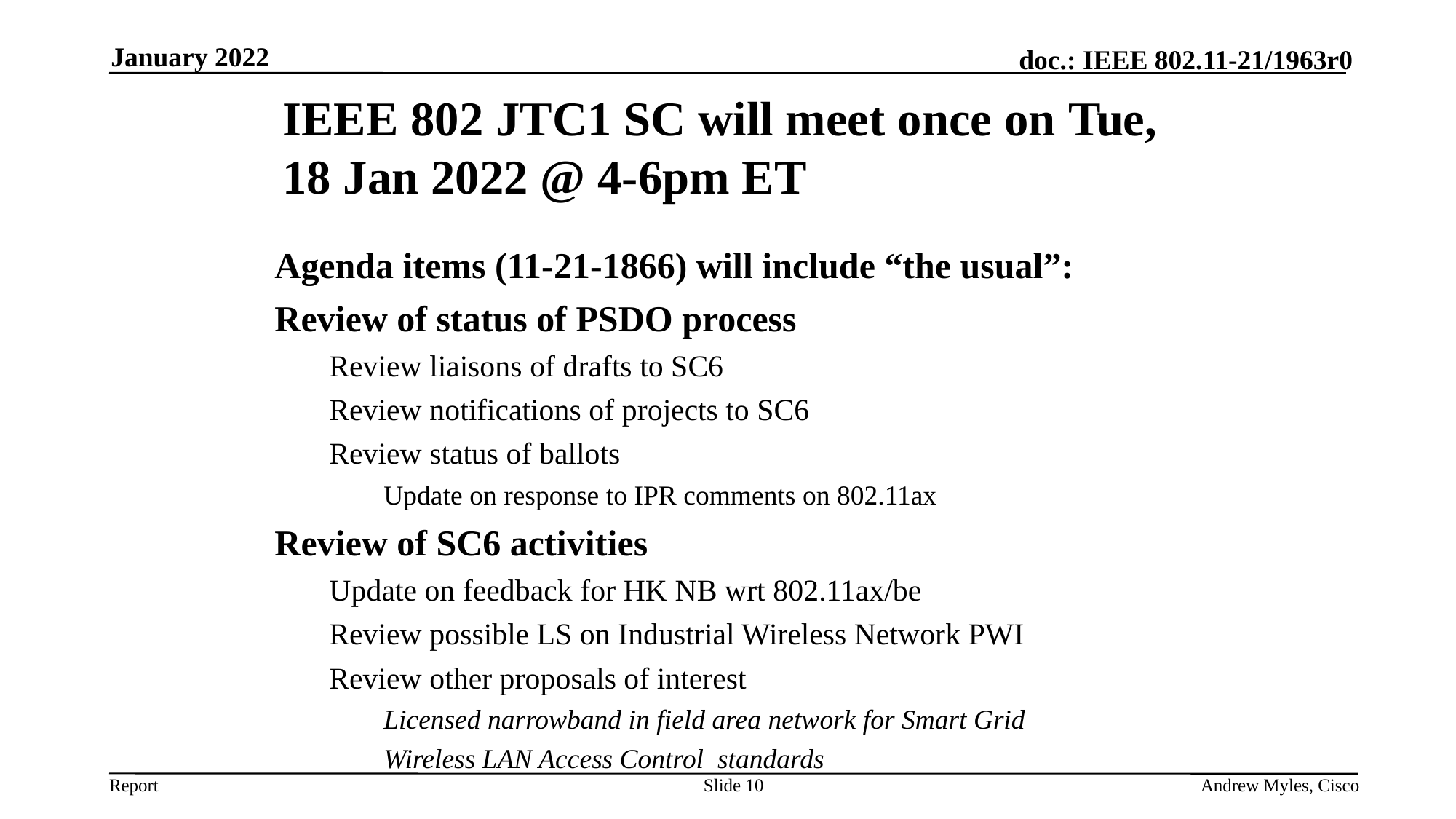

January 2022
IEEE 802 JTC1 SC will meet once on Tue, 18 Jan 2022 @ 4-6pm ET
Agenda items (11-21-1866) will include “the usual”:
Review of status of PSDO process
Review liaisons of drafts to SC6
Review notifications of projects to SC6
Review status of ballots
Update on response to IPR comments on 802.11ax
Review of SC6 activities
Update on feedback for HK NB wrt 802.11ax/be
Review possible LS on Industrial Wireless Network PWI
Review other proposals of interest
Licensed narrowband in field area network for Smart Grid
Wireless LAN Access Control  standards

Slide 10
Andrew Myles, Cisco